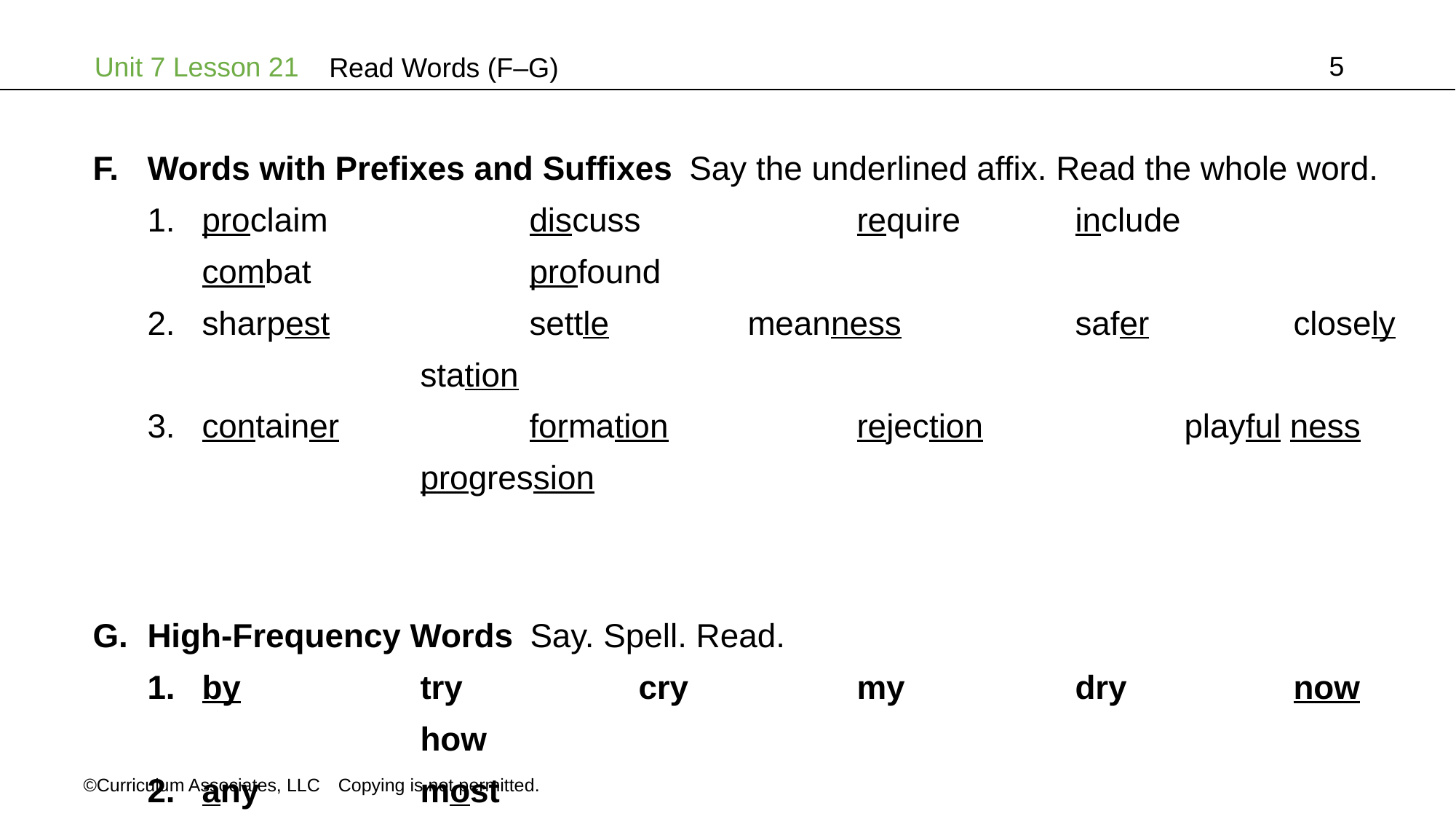

5
Read Words (F–G)

Words with Prefixes and Suffixes Say the underlined affix. Read the whole word.
proclaim		discuss		require		include		combat		profound
sharpest		settle		meanness		safer		closely		station
container		formation		rejection		playful ness		progression

High-Frequency Words Say. Spell. Read.
by		try		cry		my		dry		now		how
any		most
their		through		does		among		four		learn